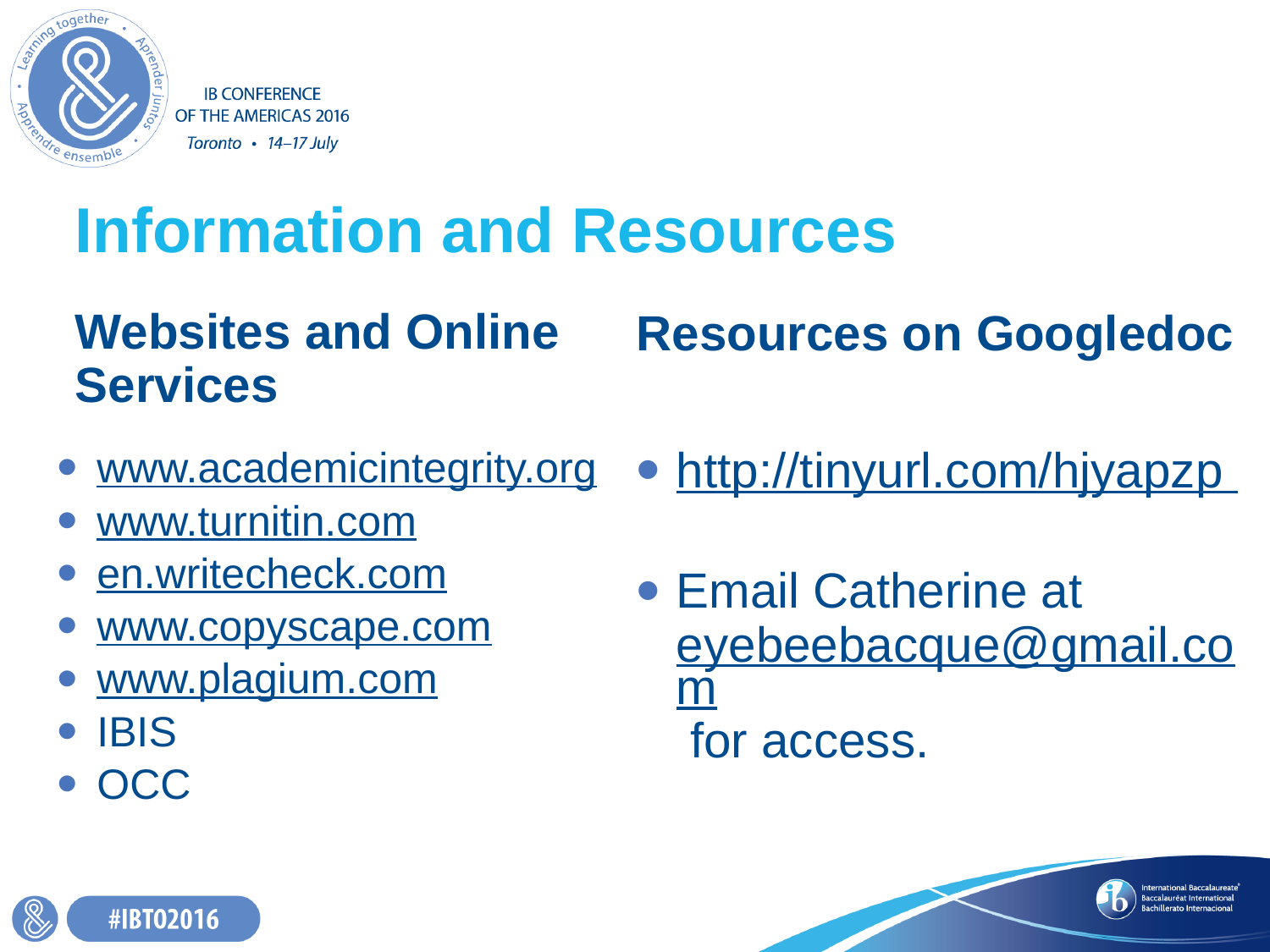

# Information and Resources
Websites and Online Services
Resources on Googledoc
http://tinyurl.com/hjyapzp

Email Catherine at eyebeebacque@gmail.com for access.

www.academicintegrity.org
www.turnitin.com
en.writecheck.com
www.copyscape.com
www.plagium.com
IBIS
OCC